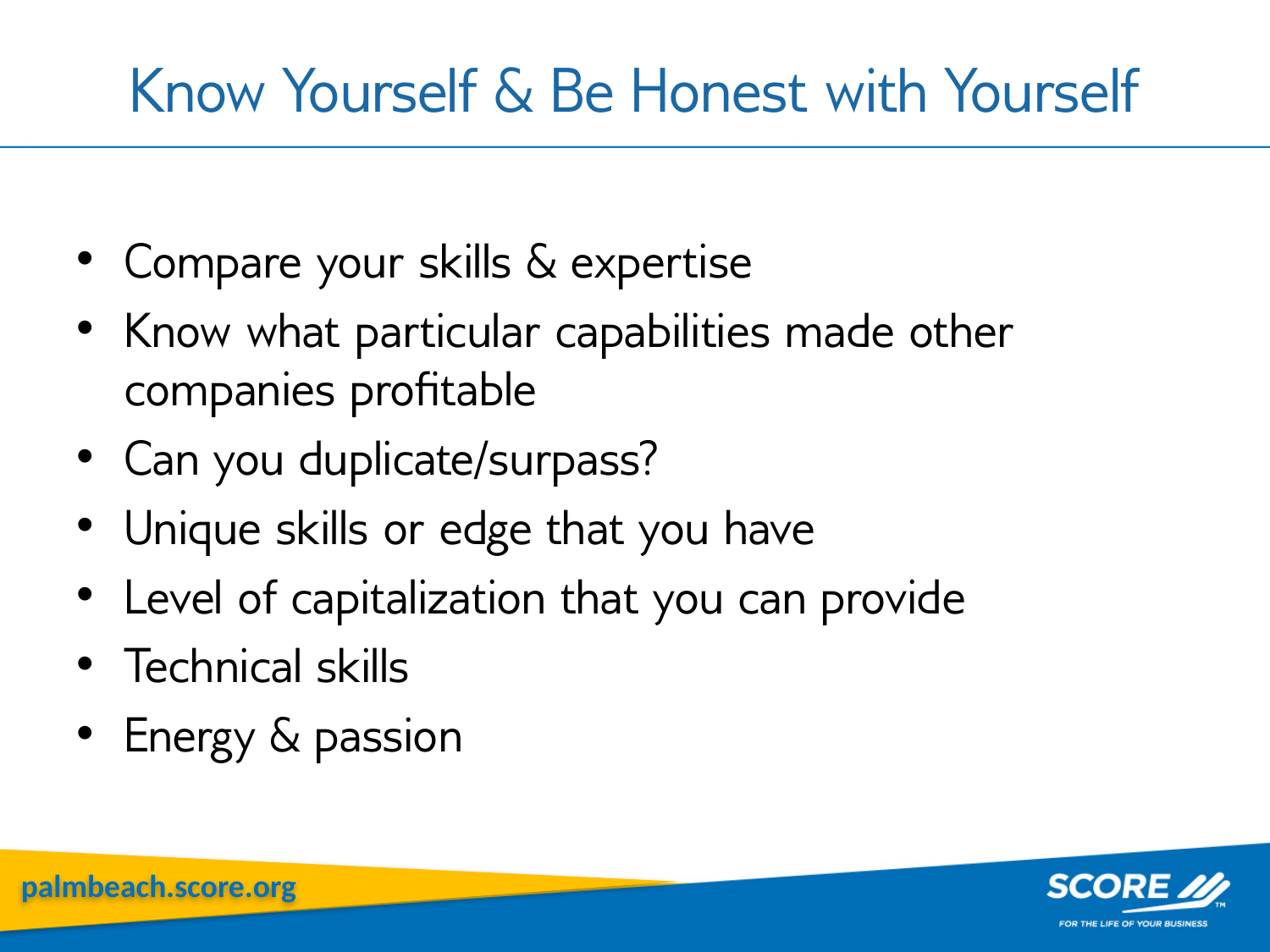

# Know Yourself & Be Honest with Yourself
Compare your skills & expertise
Know what particular capabilities made other companies profitable
Can you duplicate/surpass?
Unique skills or edge that you have
Level of capitalization that you can provide
Technical skills
Energy & passion